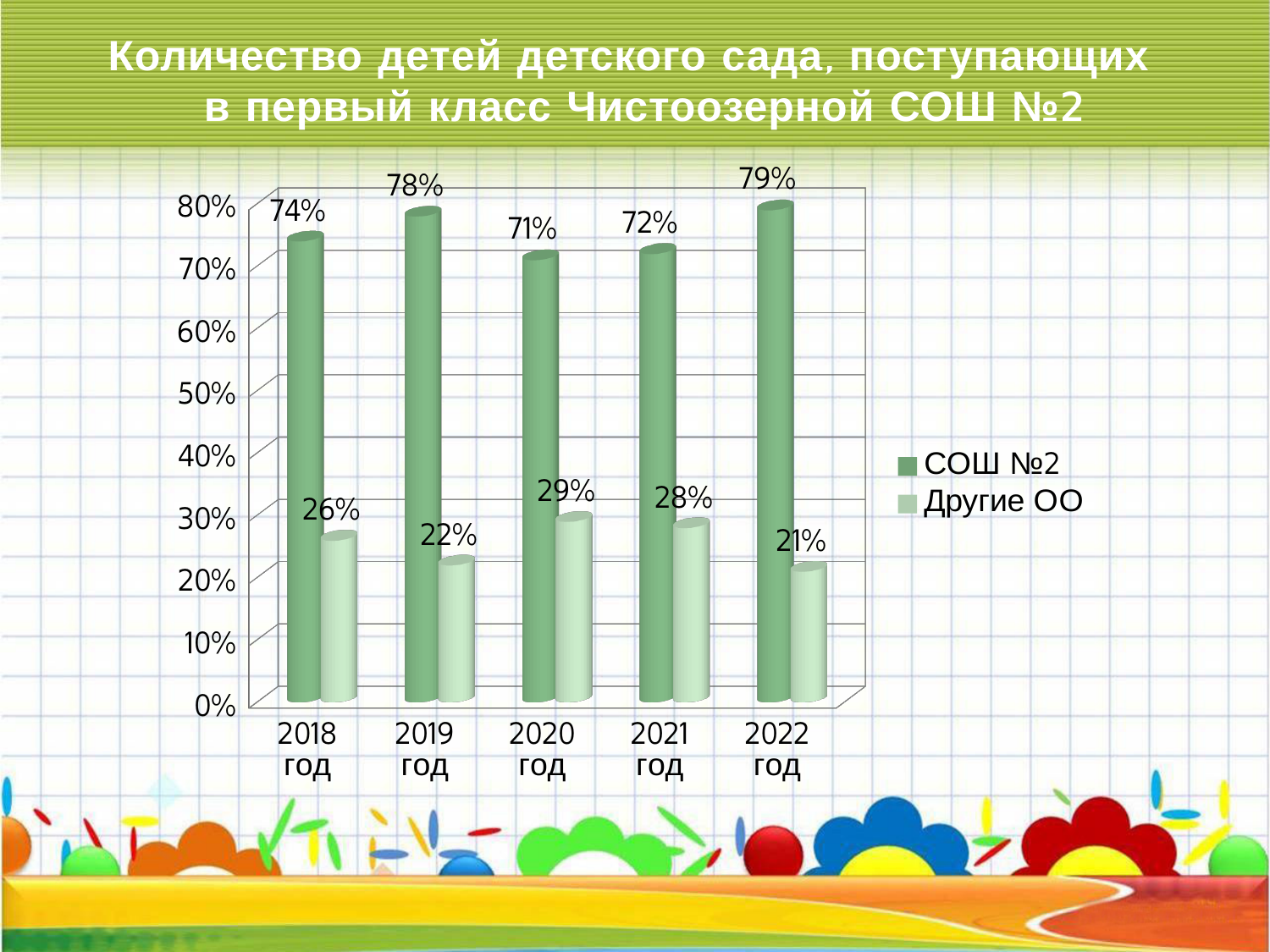

# Количество детей детского сада, поступающих в первый класс Чистоозерной СОШ №2

[unsupported chart]